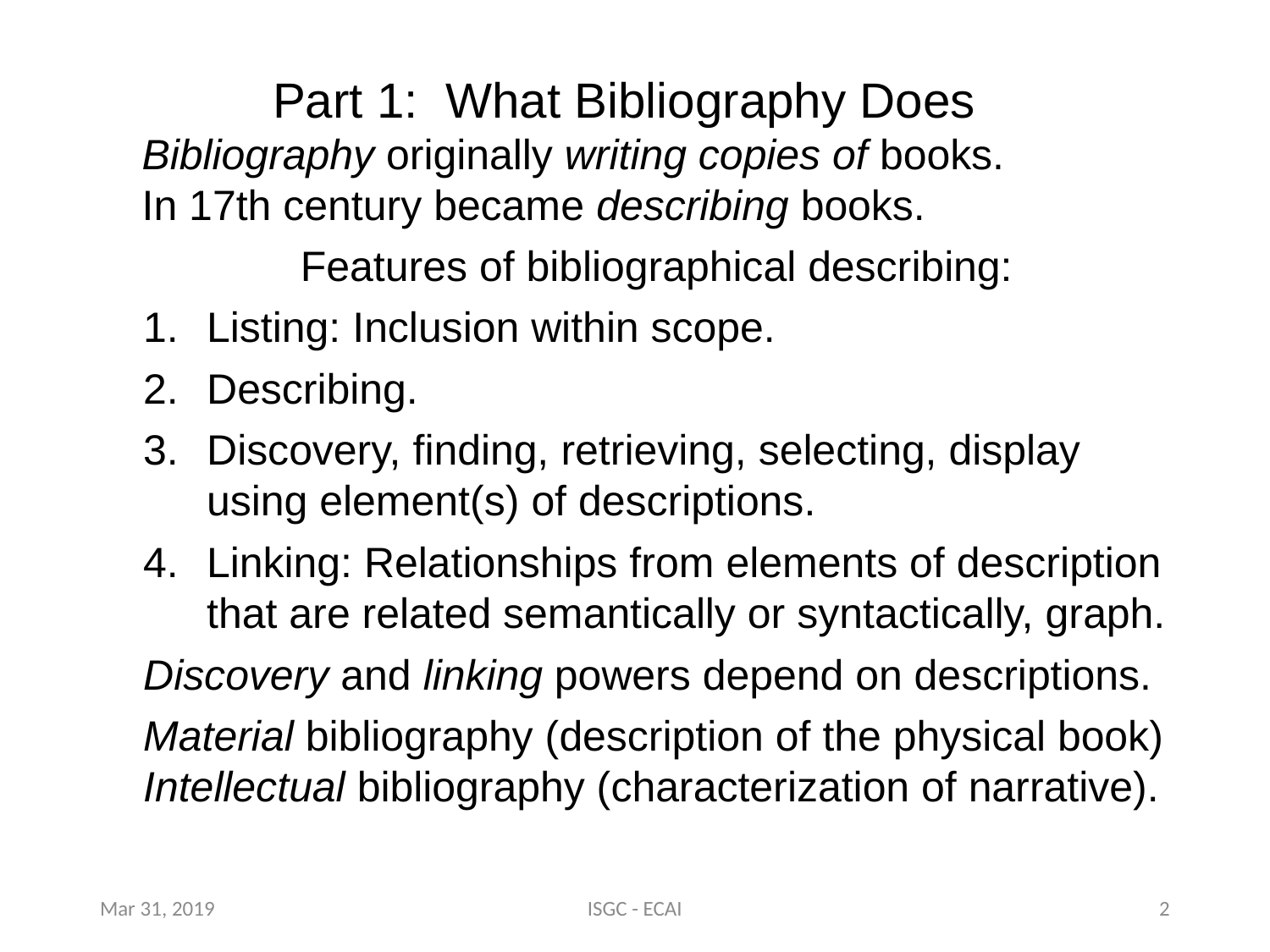

Part 1:  What Bibliography Does
Bibliography originally writing copies of books.
In 17th century became describing books.
Features of bibliographical describing:
Listing: Inclusion within scope.
Describing.
Discovery, finding, retrieving, selecting, display using element(s) of descriptions.
Linking: Relationships from elements of description that are related semantically or syntactically, graph.
Discovery and linking powers depend on descriptions.
Material bibliography (description of the physical book)
Intellectual bibliography (characterization of narrative).
Mar 31, 2019
ISGC - ECAI
2